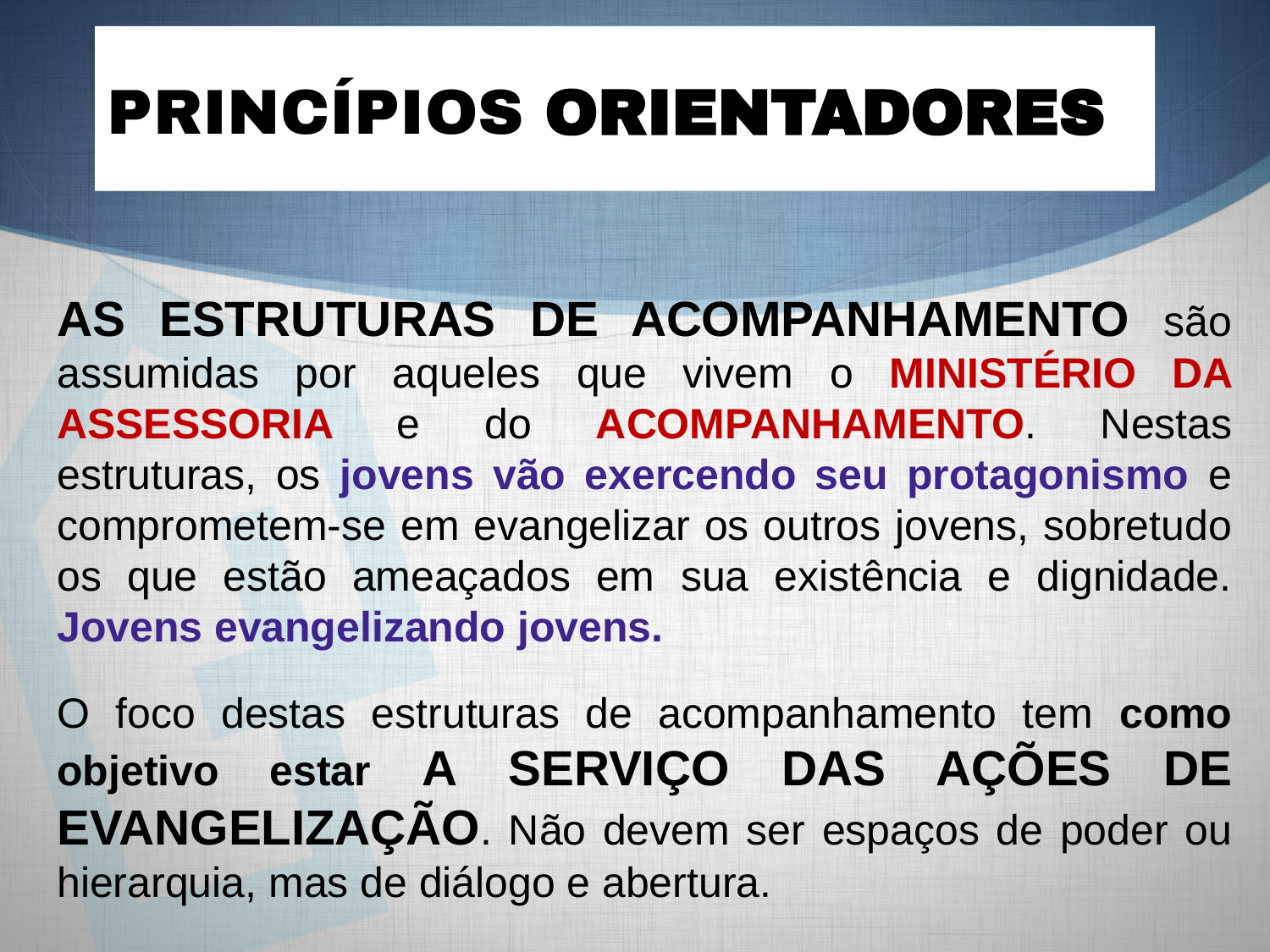

PRINCÍPIOS ORIENTADORES

AS ESTRUTURAS DE ACOMPANHAMENTO são assumidas por aqueles que vivem o MINISTÉRIO DA ASSESSORIA e do ACOMPANHAMENTO. Nestas estruturas, os jovens vão exercendo seu protagonismo e comprometem-se em evangelizar os outros jovens, sobretudo os que estão ameaçados em sua existência e dignidade. Jovens evangelizando jovens.
O foco destas estruturas de acompanhamento tem como objetivo estar A SERVIÇO DAS AÇÕES DE EVANGELIZAÇÃO. Não devem ser espaços de poder ou hierarquia, mas de diálogo e abertura.